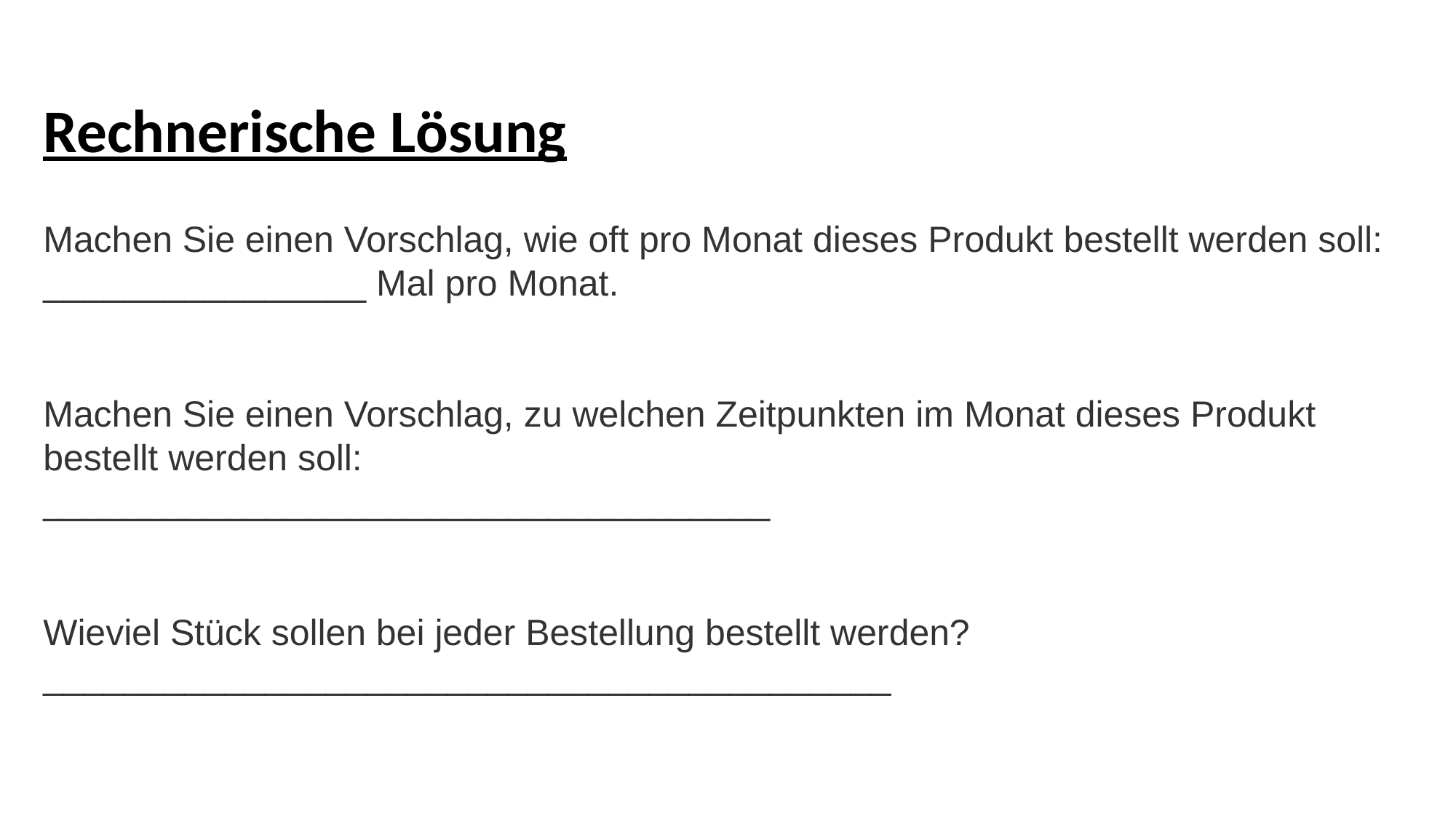

Rechnerische Lösung

Machen Sie einen Vorschlag, wie oft pro Monat dieses Produkt bestellt werden soll:
________________ Mal pro Monat.

Machen Sie einen Vorschlag, zu welchen Zeitpunkten im Monat dieses Produkt bestellt werden soll:
____________________________________

Wieviel Stück sollen bei jeder Bestellung bestellt werden?
__________________________________________